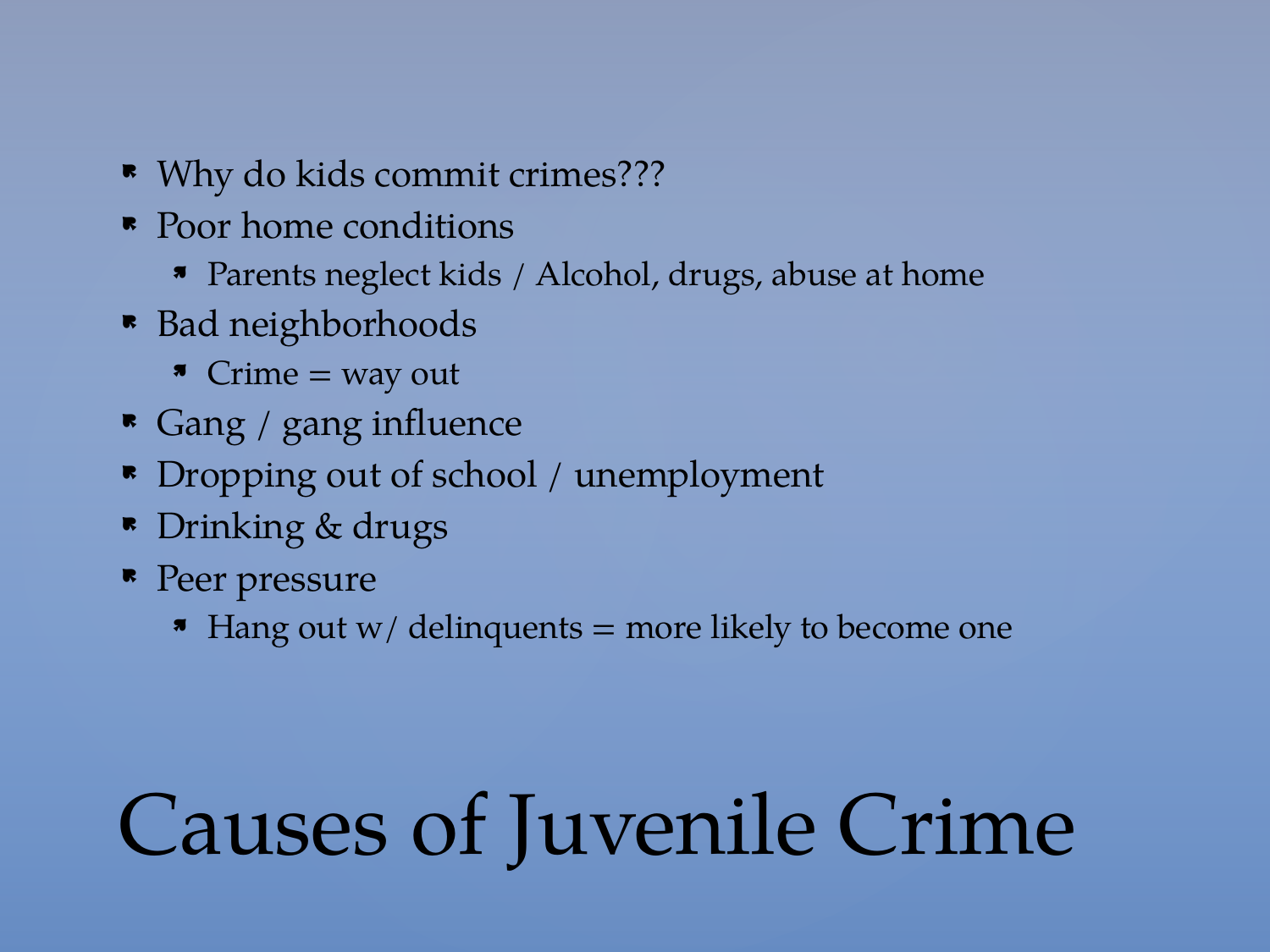

Why do kids commit crimes???
Poor home conditions
Parents neglect kids / Alcohol, drugs, abuse at home
Bad neighborhoods
Crime = way out
Gang / gang influence
Dropping out of school / unemployment
Drinking & drugs
Peer pressure
Hang out w/ delinquents = more likely to become one

# Causes of Juvenile Crime